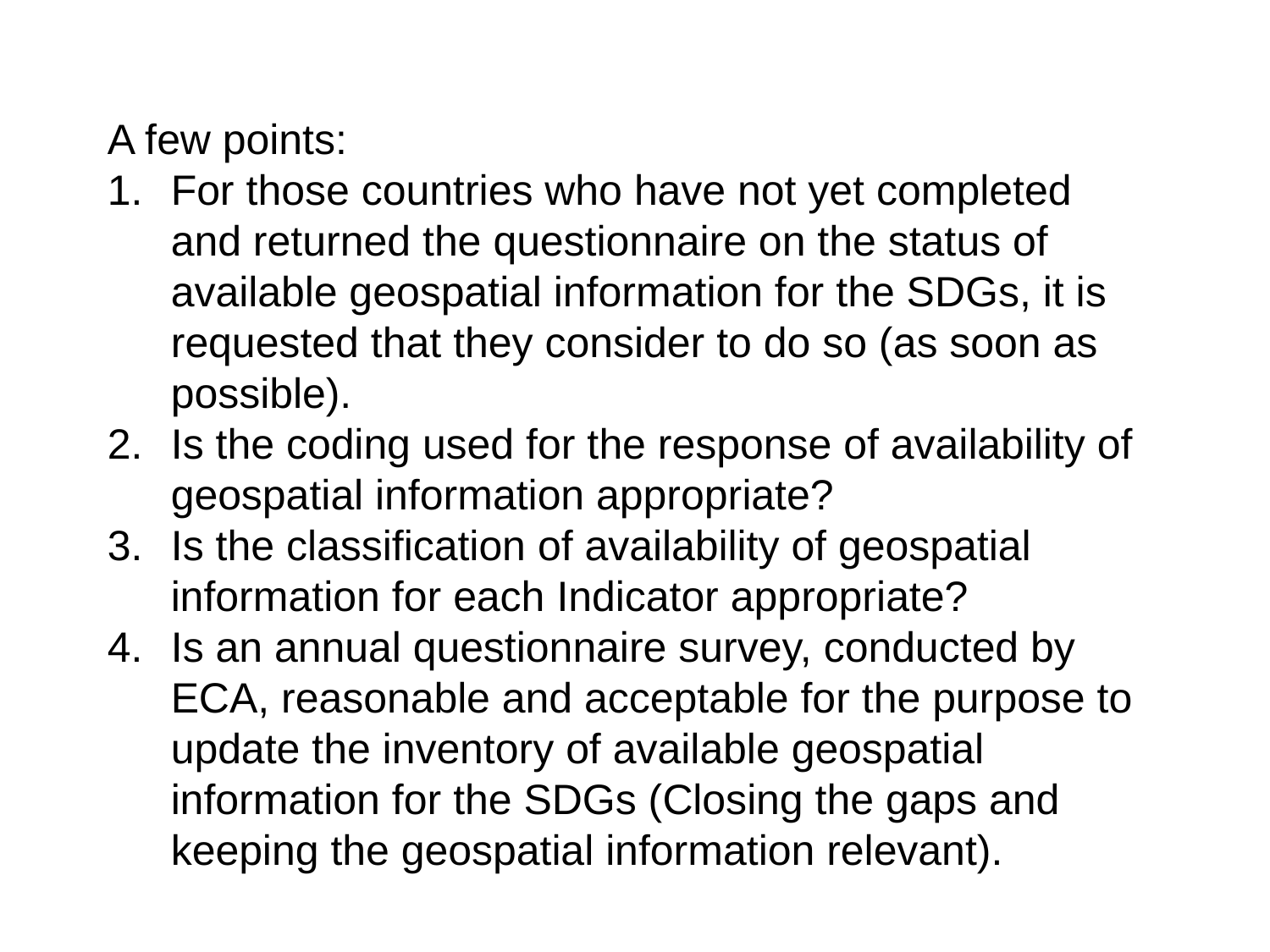

A few points:
For those countries who have not yet completed and returned the questionnaire on the status of available geospatial information for the SDGs, it is requested that they consider to do so (as soon as possible).
Is the coding used for the response of availability of geospatial information appropriate?
Is the classification of availability of geospatial information for each Indicator appropriate?
Is an annual questionnaire survey, conducted by ECA, reasonable and acceptable for the purpose to update the inventory of available geospatial information for the SDGs (Closing the gaps and keeping the geospatial information relevant).